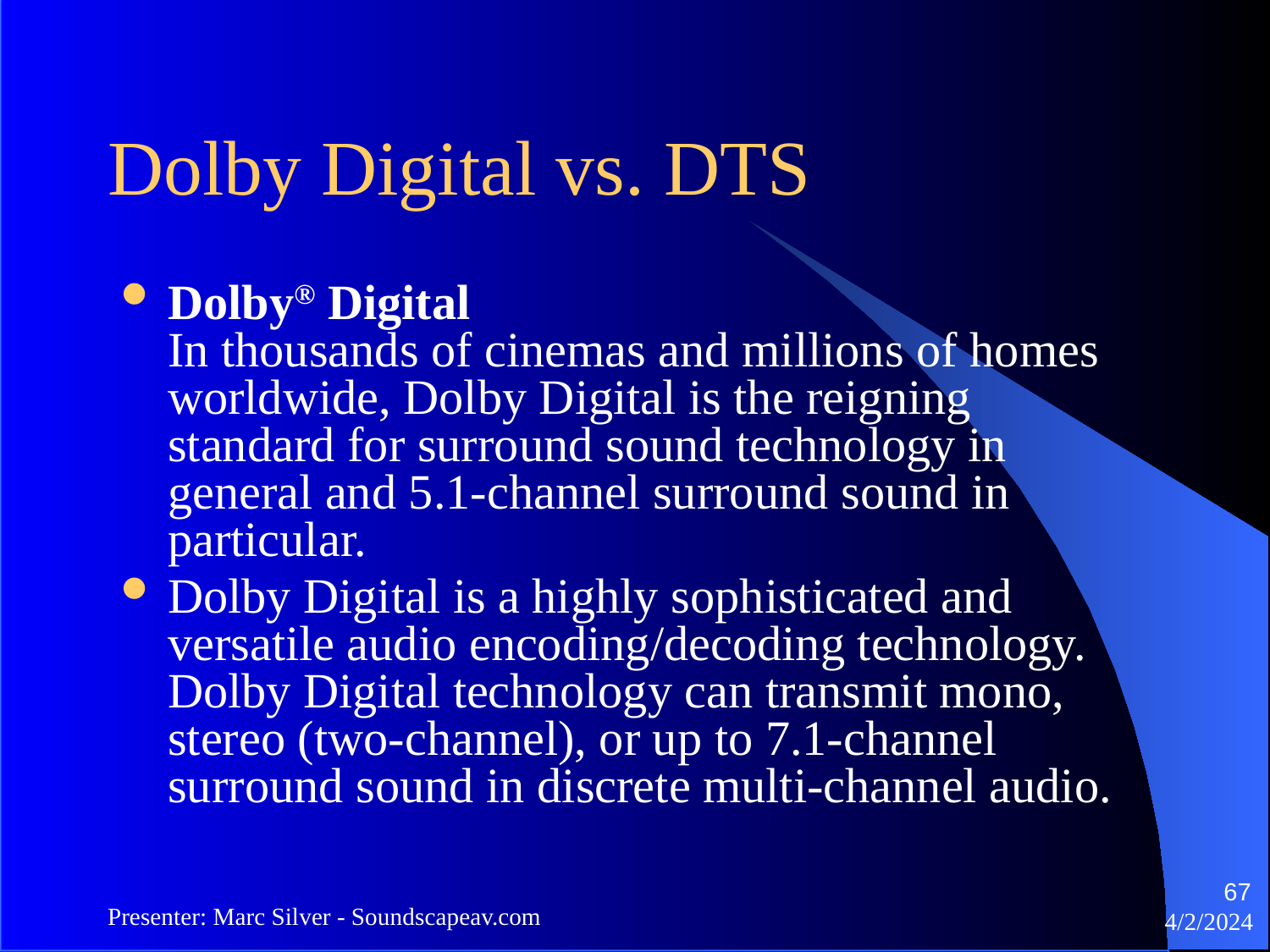

Dolby Digital vs. DTS
Dolby® Digital
In thousands of cinemas and millions of homes worldwide, Dolby Digital is the reigning standard for surround sound technology in general and 5.1-channel surround sound in particular.
Dolby Digital is a highly sophisticated and versatile audio encoding/decoding technology. Dolby Digital technology can transmit mono, stereo (two-channel), or up to 7.1-channel surround sound in discrete multi-channel audio.
67
Presenter: Marc Silver - Soundscapeav.com
4/2/2024